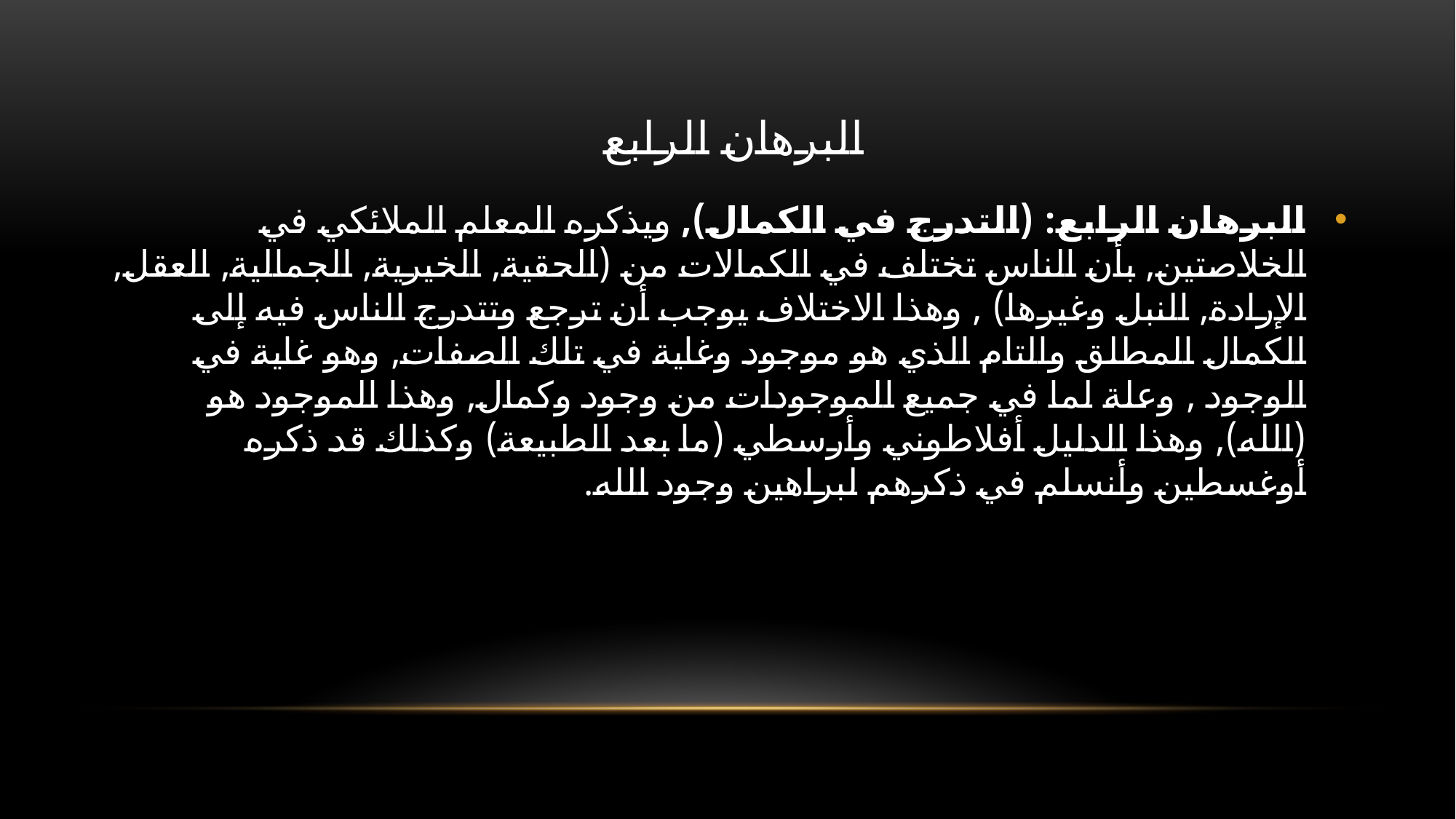

# البرهان الرابع
البرهان الرابع: (التدرج في الكمال), ويذكره المعلم الملائكي في الخلاصتين, بأن الناس تختلف في الكمالات من (الحقية, الخيرية, الجمالية, العقل, الإرادة, النبل وغيرها) , وهذا الاختلاف يوجب أن ترجع وتتدرج الناس فيه إلى الكمال المطلق والتام الذي هو موجود وغاية في تلك الصفات, وهو غاية في الوجود , وعلة لما في جميع الموجودات من وجود وكمال, وهذا الموجود هو (الله), وهذا الدليل أفلاطوني وأرسطي (ما بعد الطبيعة) وكذلك قد ذكره أوغسطين وأنسلم في ذكرهم لبراهين وجود الله.